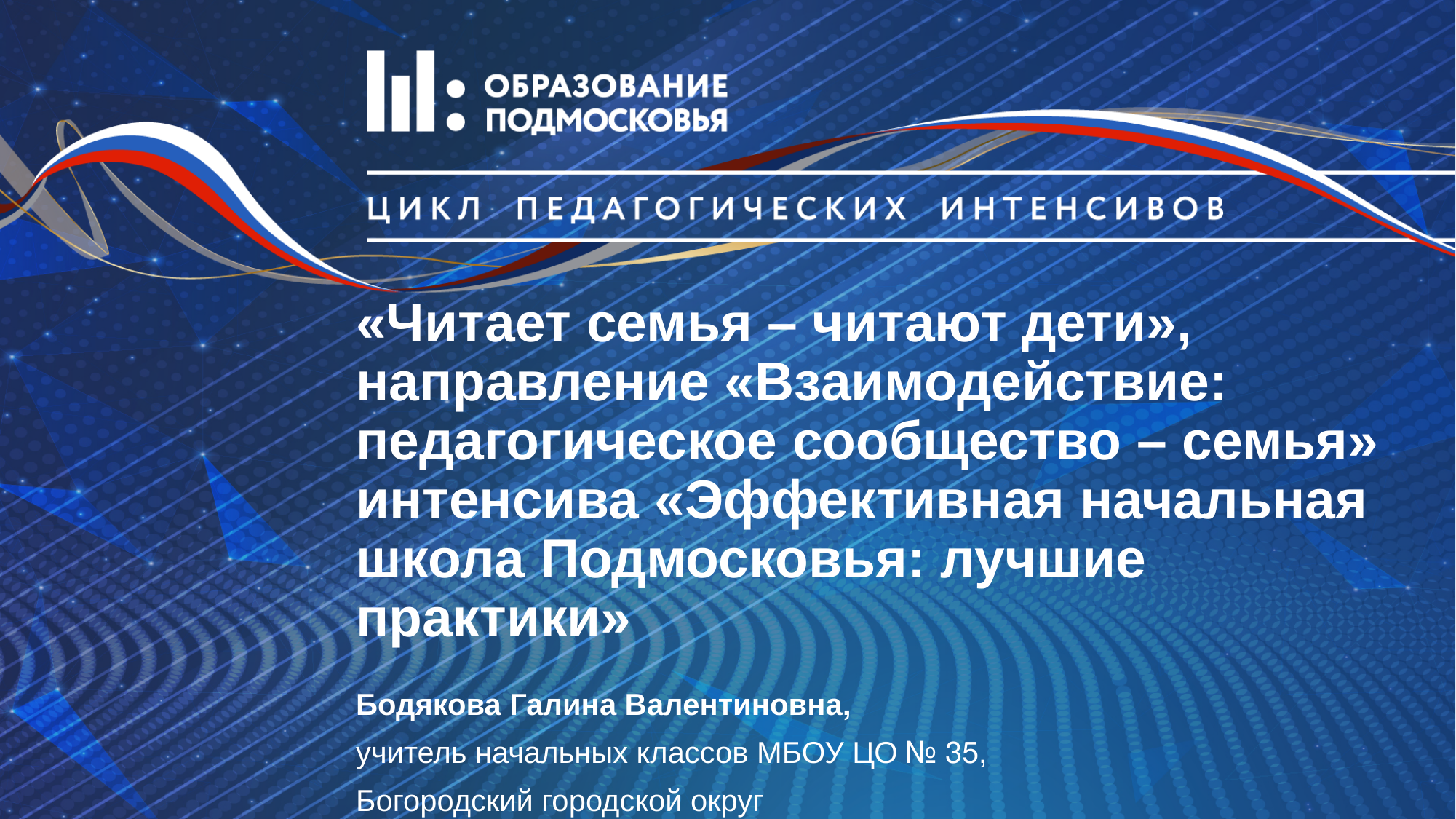

# «Читает семья – читают дети»,  направление «Взаимодействие: педагогическое сообщество – семья» интенсива «Эффективная начальная школа Подмосковья: лучшие практики»
Бодякова Галина Валентиновна,
учитель начальных классов МБОУ ЦО № 35,
Богородский городской округ